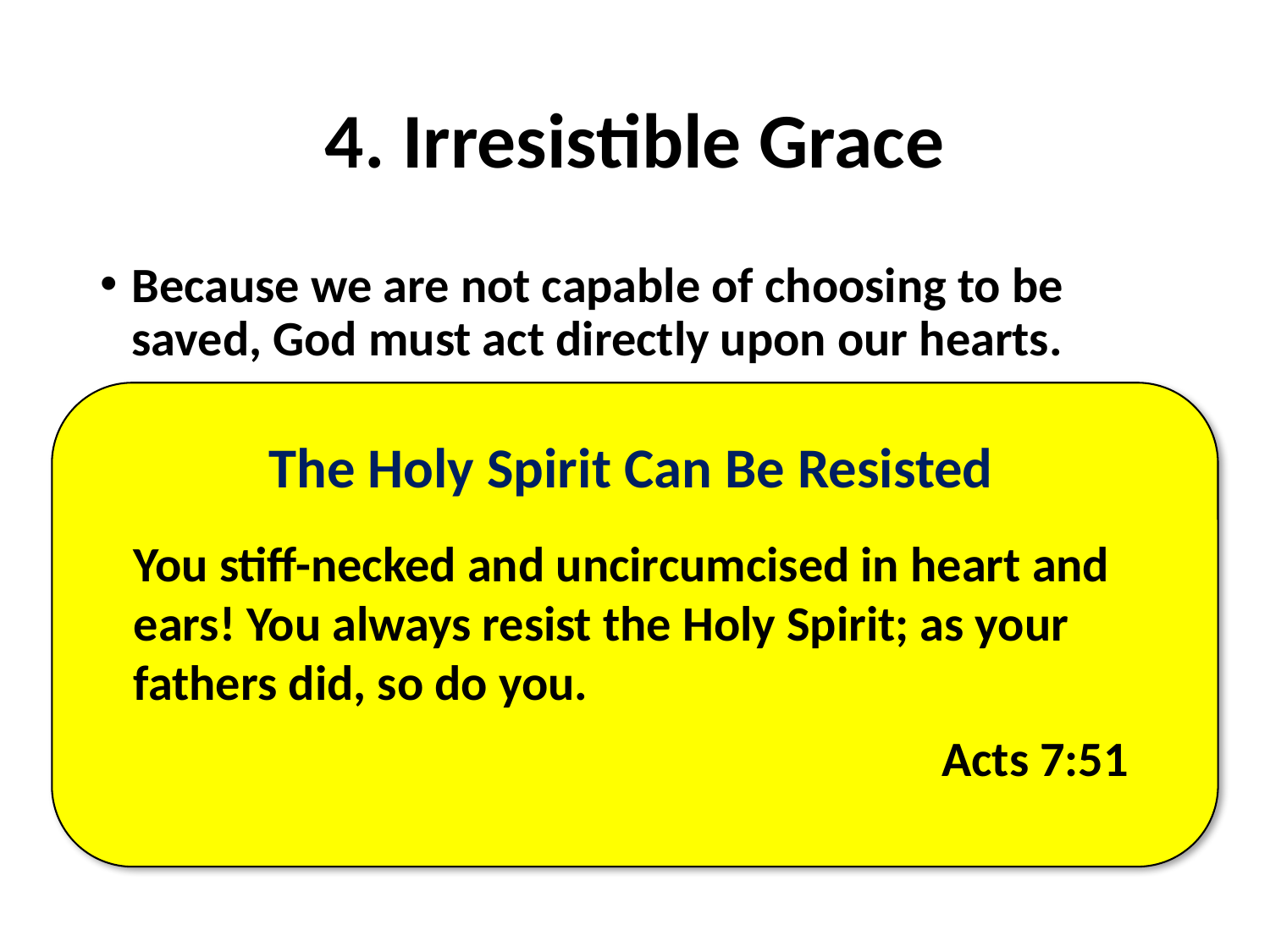

# 4. Irresistible Grace
Because we are not capable of choosing to be saved, God must act directly upon our hearts.
Those who are saved are called through the power of the Holy Spirit.
“Irresistible” – it is impossible for us to reject this special calling from the Holy Spirit.

The Holy Spirit Can Be Resisted

You stiff-necked and uncircumcised in heart and ears! You always resist the Holy Spirit; as your fathers did, so do you.

Acts 7:51